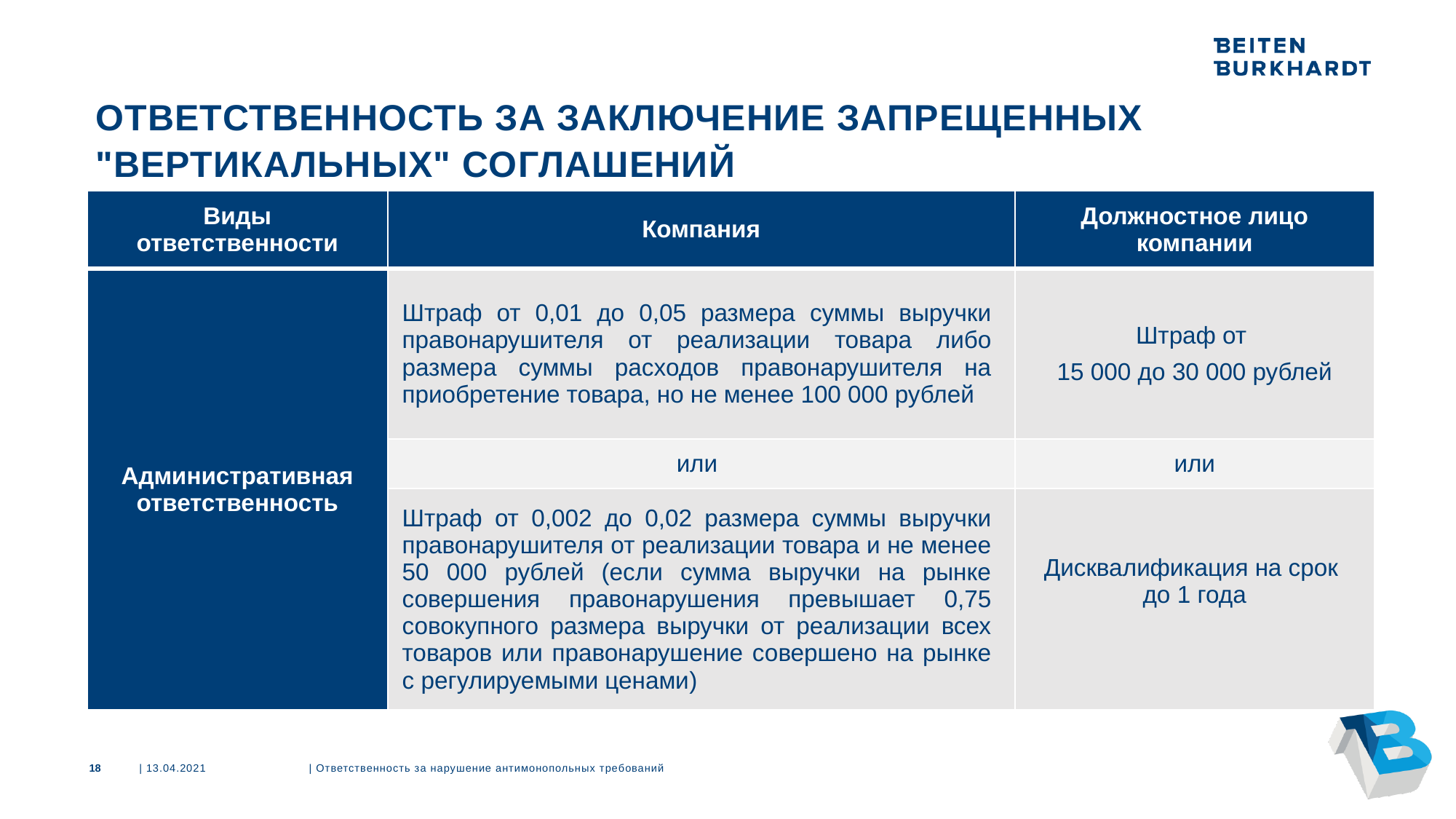

# Ответственность за заключение запрещенных "вертикальных" соглашений
| Виды ответственности | Компания | Должностное лицо компании |
| --- | --- | --- |
| Административная ответственность | Штраф от 0,01 до 0,05 размера суммы выручки правонарушителя от реализации товара либо размера суммы расходов правонарушителя на приобретение товара, но не менее 100 000 рублей | Штраф от 15 000 до 30 000 рублей |
|  | или | или |
|  | Штраф от 0,002 до 0,02 размера суммы выручки правонарушителя от реализации товара и не менее 50 000 рублей (если сумма выручки на рынке совершения правонарушения превышает 0,75 совокупного размера выручки от реализации всех товаров или правонарушение совершено на рынке с регулируемыми ценами) | Дисквалификация на срок до 1 года |
18
| 13.04.2021
| Ответственность за нарушение антимонопольных требований